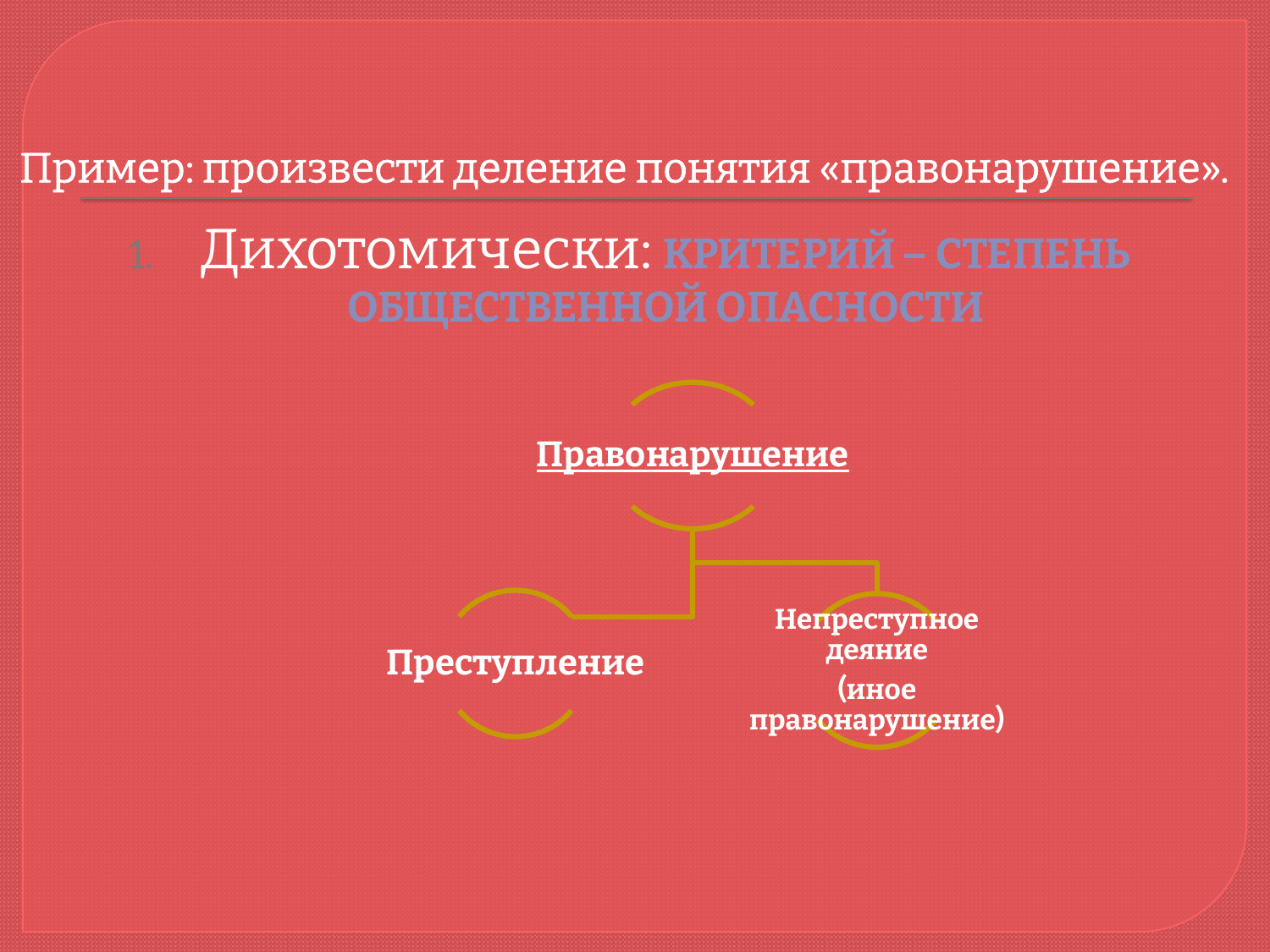

# Пример: произвести деление понятия «правонарушение».
Дихотомически: критерий – степень общественной опасности

Правонарушение
Непреступное деяние
(иное правонарушение)
Преступление